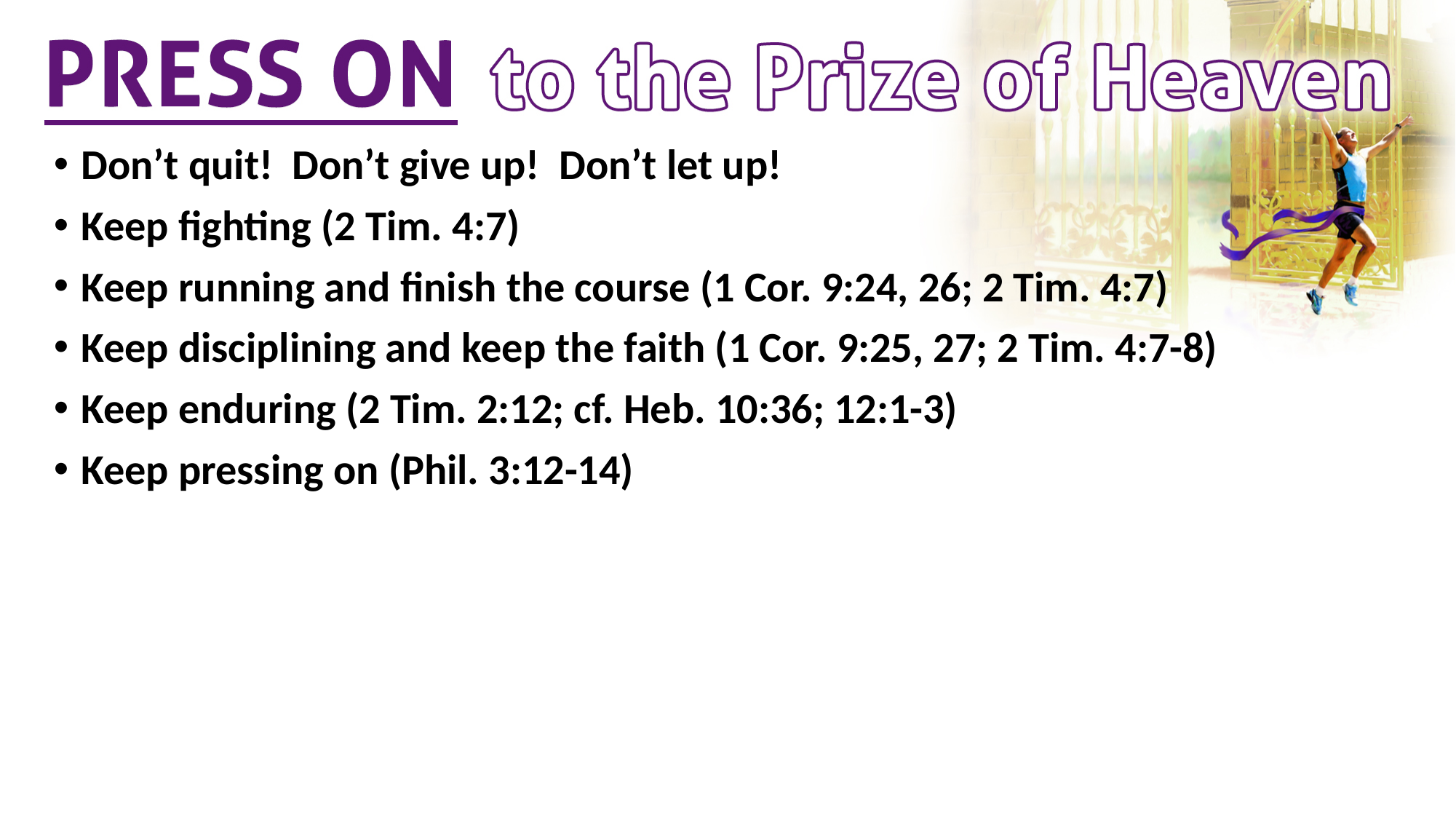

Don’t quit!  Don’t give up!  Don’t let up!
Keep fighting (2 Tim. 4:7)
Keep running and finish the course (1 Cor. 9:24, 26; 2 Tim. 4:7)
Keep disciplining and keep the faith (1 Cor. 9:25, 27; 2 Tim. 4:7-8)
Keep enduring (2 Tim. 2:12; cf. Heb. 10:36; 12:1-3)
Keep pressing on (Phil. 3:12-14)